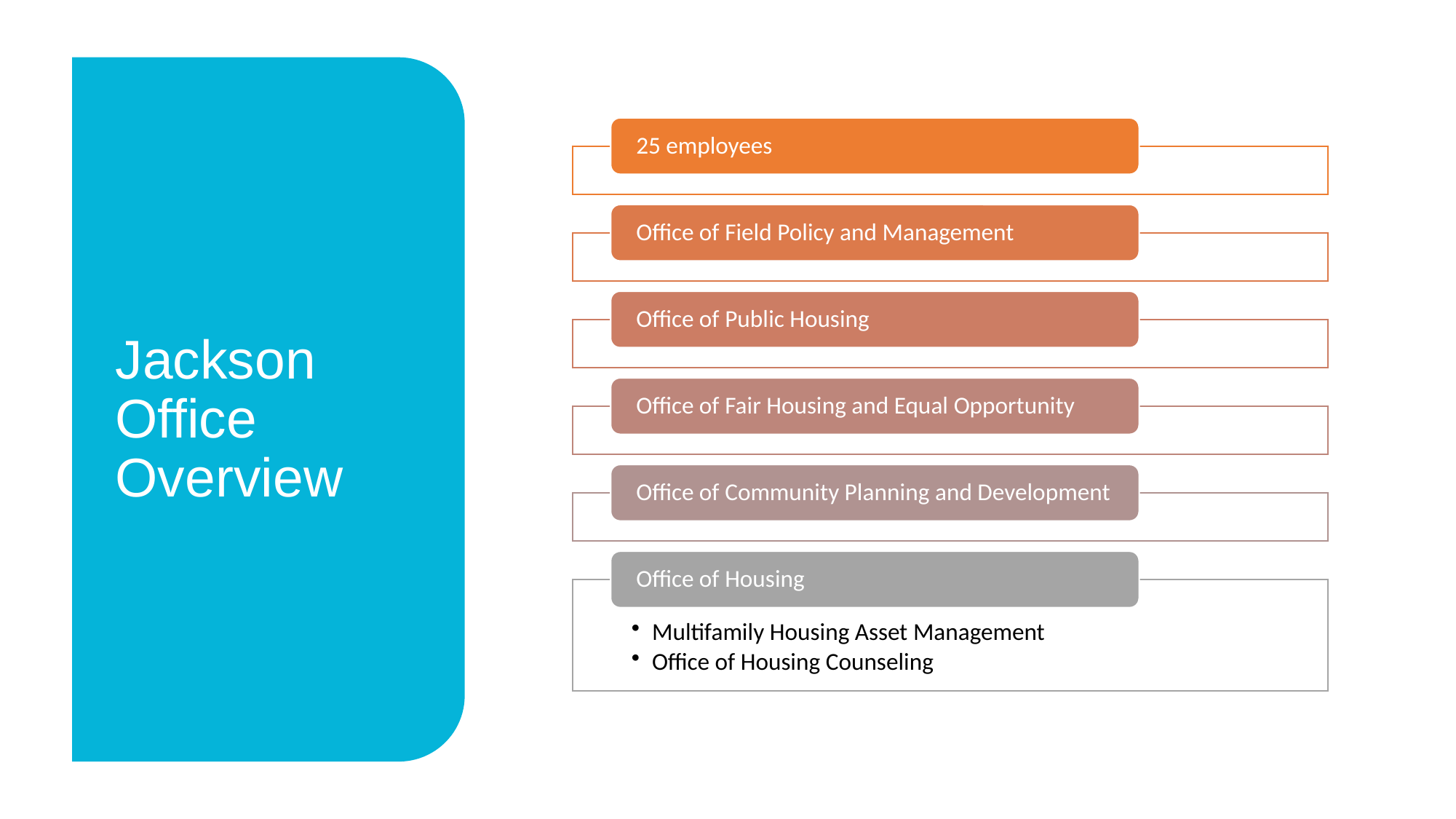

25 employees
Office of Field Policy and Management
Office of Public Housing
Office of Fair Housing and Equal Opportunity
Office of Community Planning and Development
Multifamily Housing Asset Management
Office of Housing Counseling
Office of Housing

# Jackson Office Overview